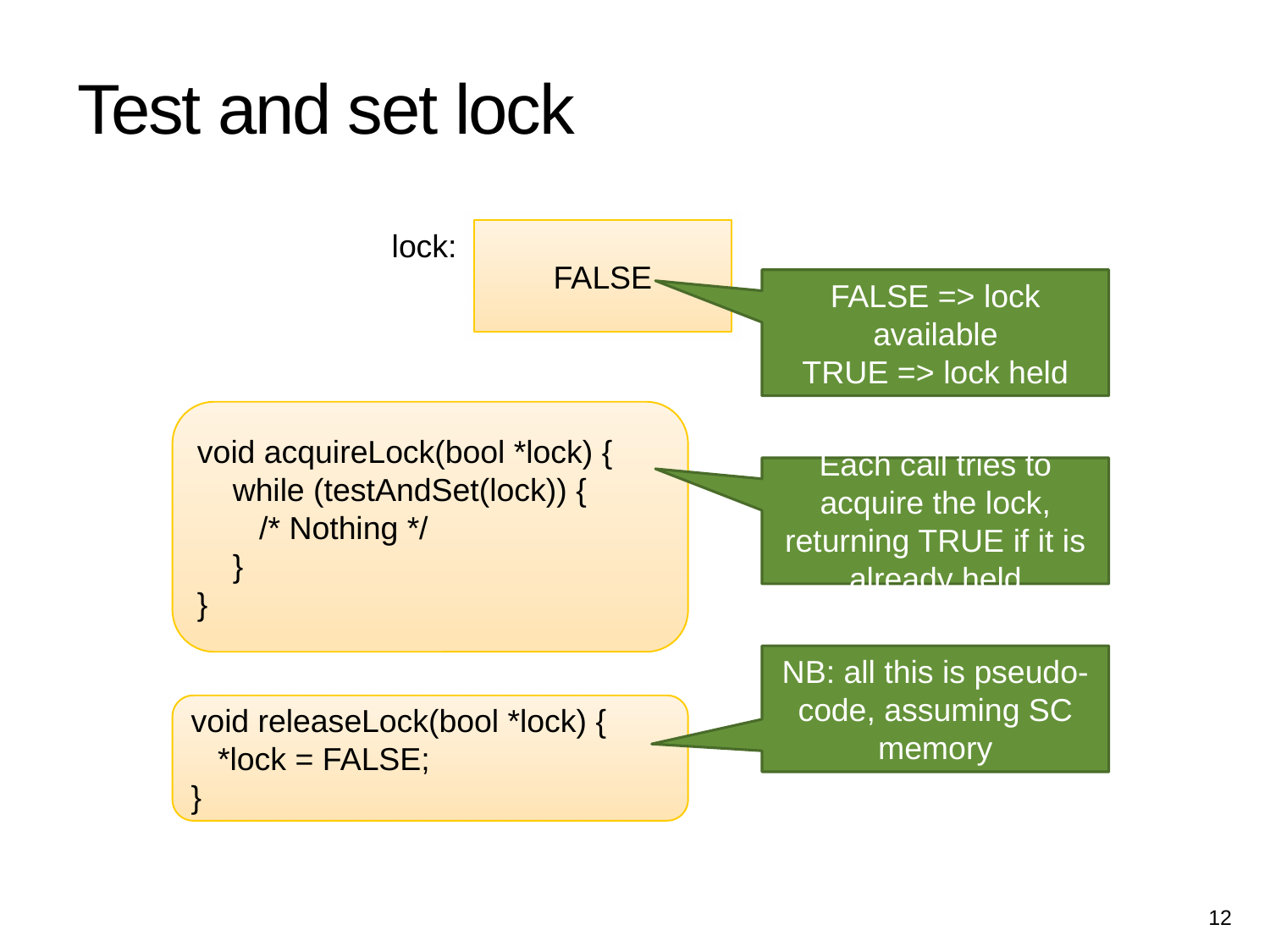

# Test and set lock
lock:
FALSE
FALSE => lock available
TRUE => lock held
void acquireLock(bool *lock) {
    while (testAndSet(lock)) {
       /* Nothing */
    }
}
Each call tries to acquire the lock, returning TRUE if it is already held
NB: all this is pseudo-code, assuming SC memory
void releaseLock(bool *lock) {
   *lock = FALSE;
}
Non-blocking data structures and transactional memory
12